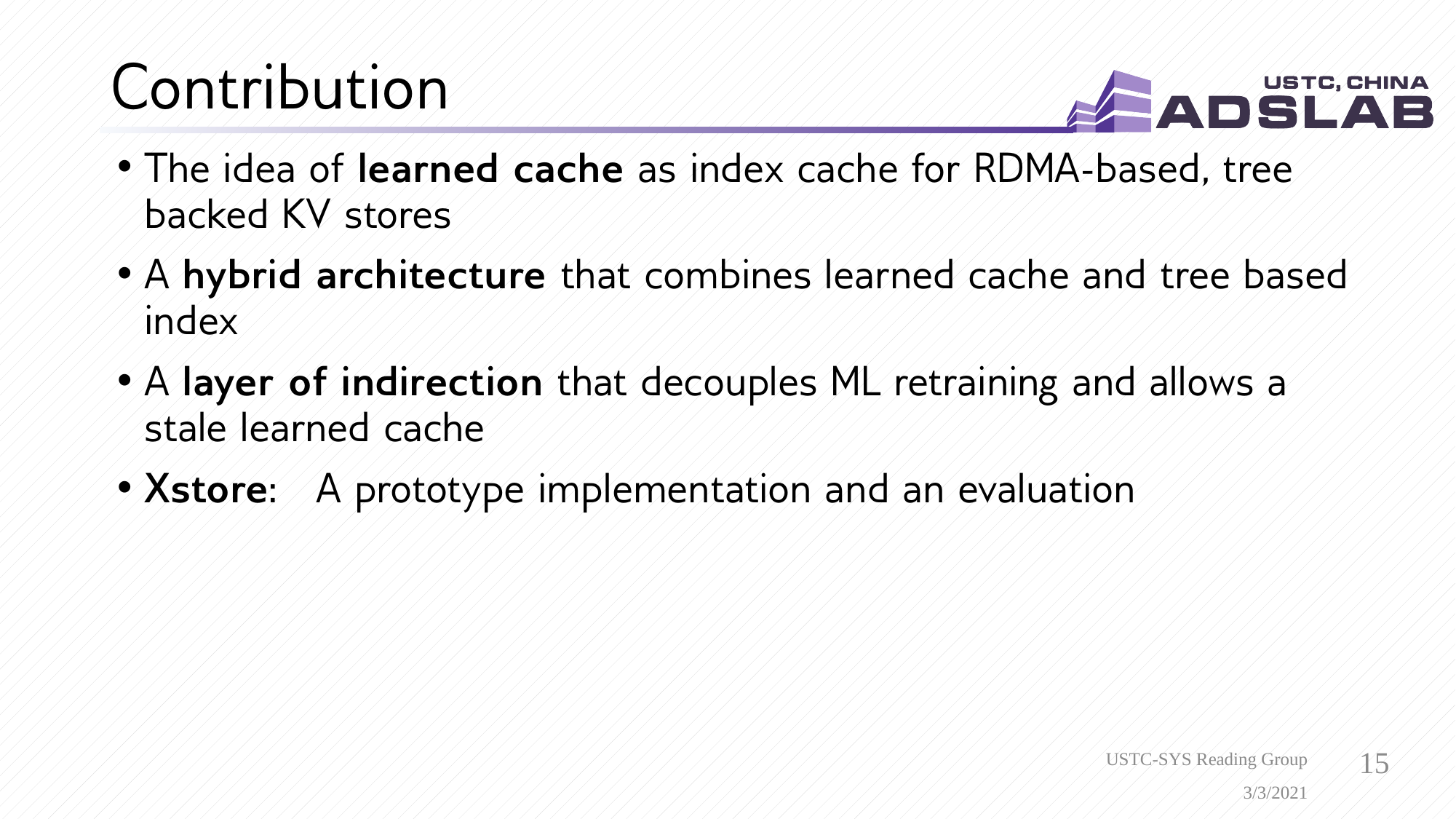

# Contribution
The idea of learned cache as index cache for RDMA-based, tree backed KV stores
A hybrid architecture that combines learned cache and tree based index
A layer of indirection that decouples ML retraining and allows a stale learned cache
Xstore:   A prototype implementation and an evaluation

USTC-SYS Reading Group
3/3/2021